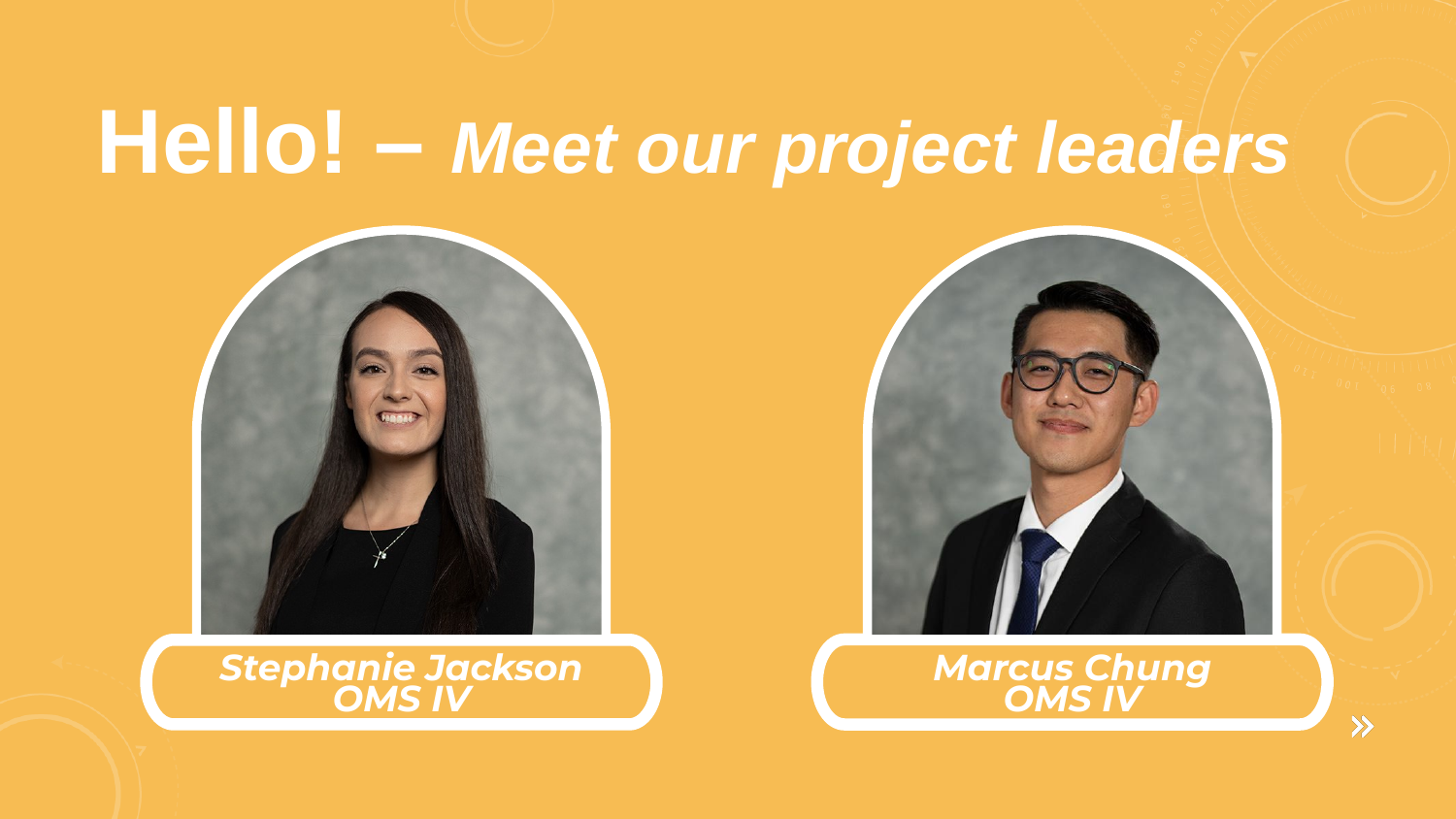

Hello! – Meet our project leaders

Stephanie Jackson
OMS IV

Marcus Chung
OMS IV